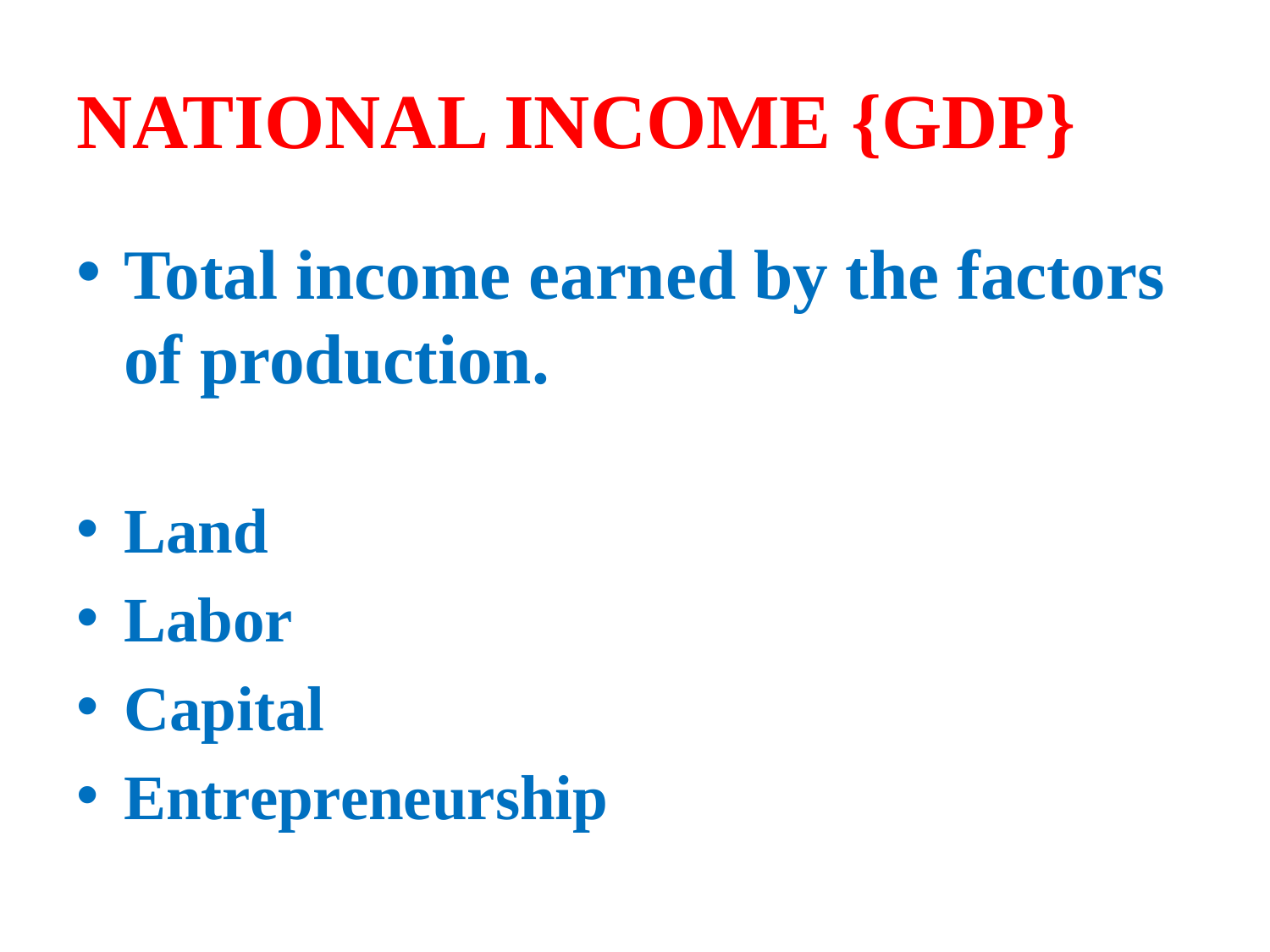

# NATIONAL INCOME {GDP}
Total income earned by the factors of production.

Land
Labor
Capital
Entrepreneurship